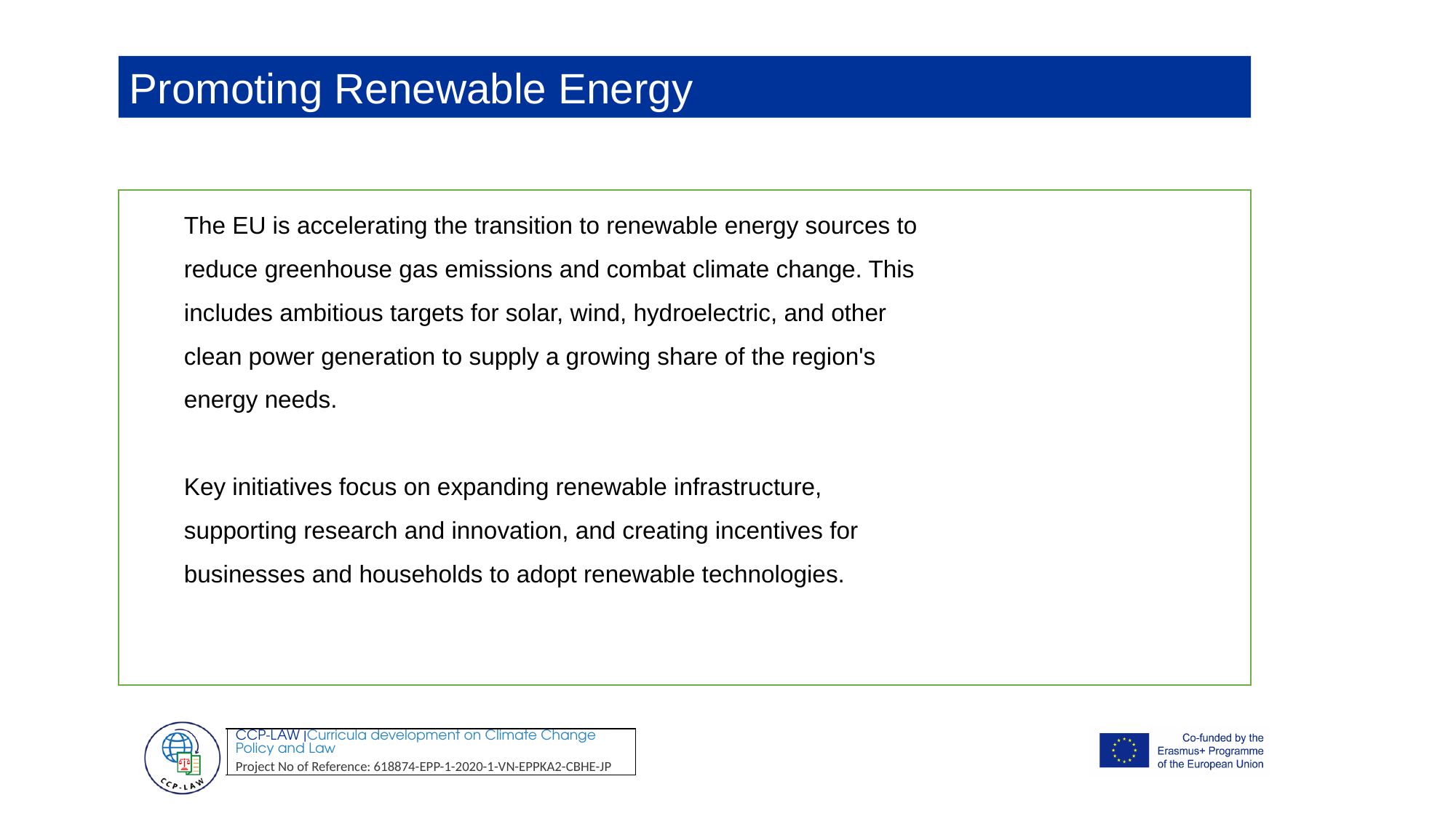

Promoting Renewable Energy
The EU is accelerating the transition to renewable energy sources to
reduce greenhouse gas emissions and combat climate change. This
includes ambitious targets for solar, wind, hydroelectric, and other
clean power generation to supply a growing share of the region's
energy needs.

Key initiatives focus on expanding renewable infrastructure,
supporting research and innovation, and creating incentives for
businesses and households to adopt renewable technologies.